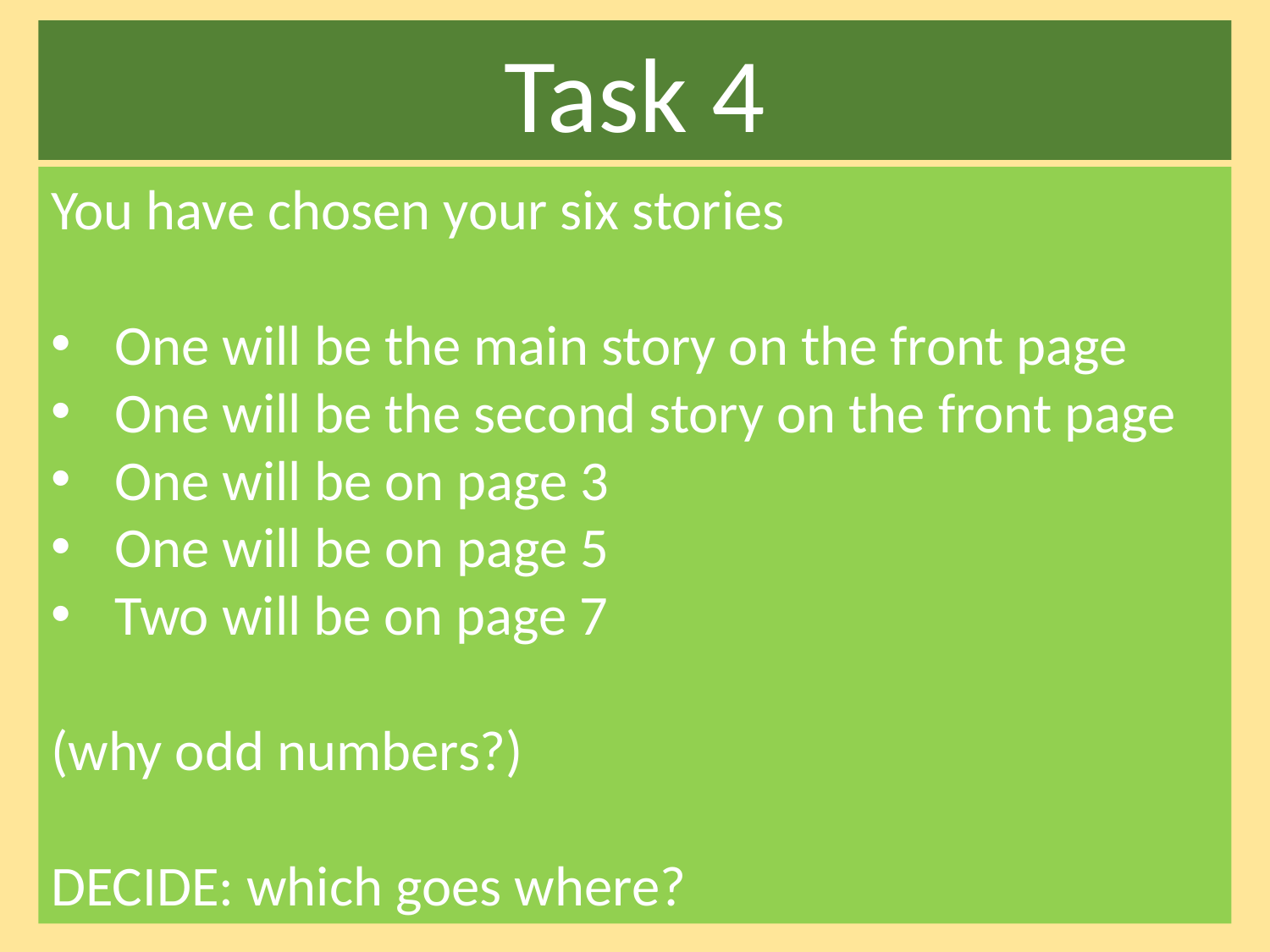

Task 4
You have chosen your six stories

One will be the main story on the front page
One will be the second story on the front page
One will be on page 3
One will be on page 5
Two will be on page 7

(why odd numbers?)

DECIDE: which goes where?